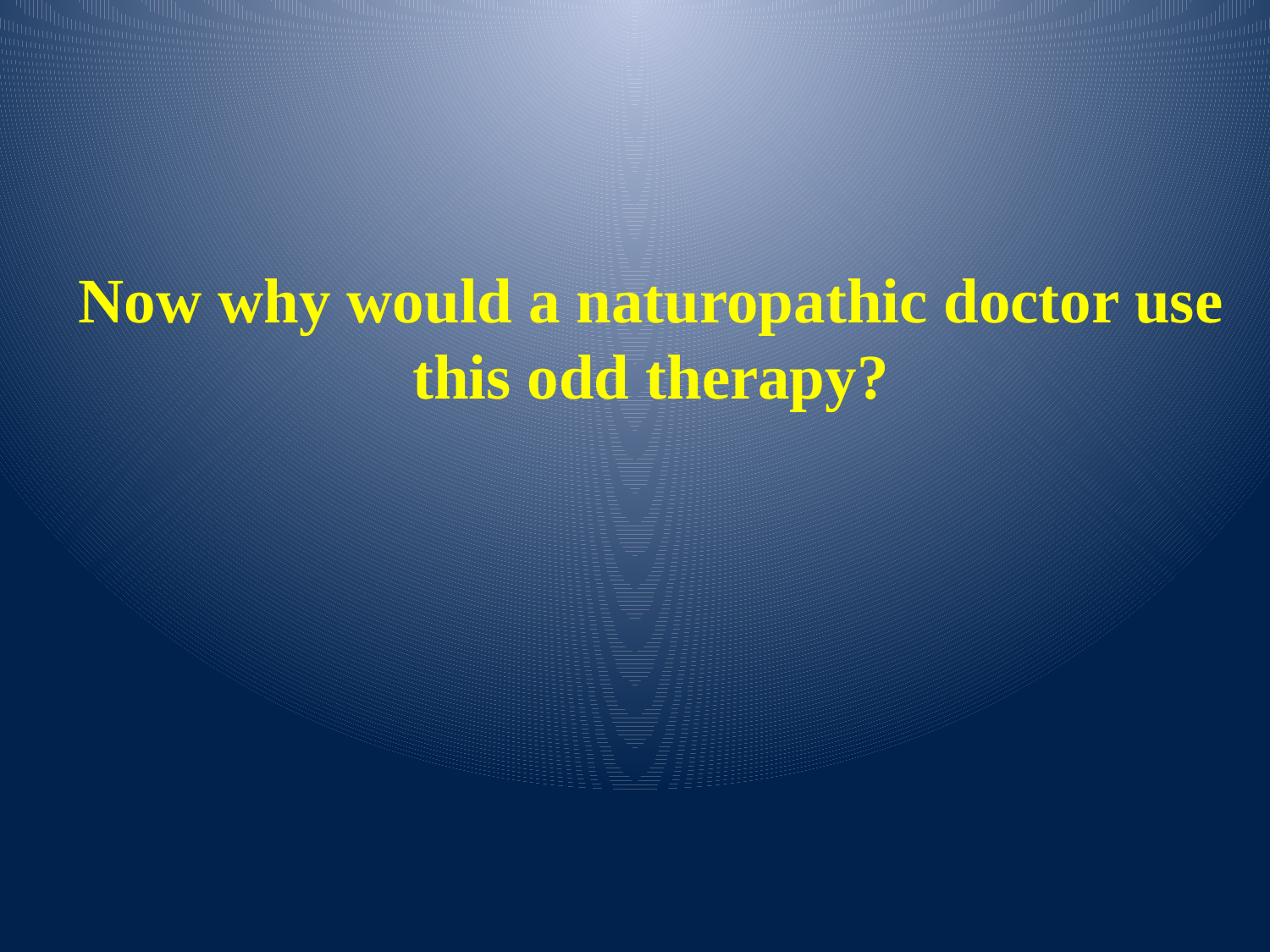

Now why would a naturopathic doctor use this odd therapy?